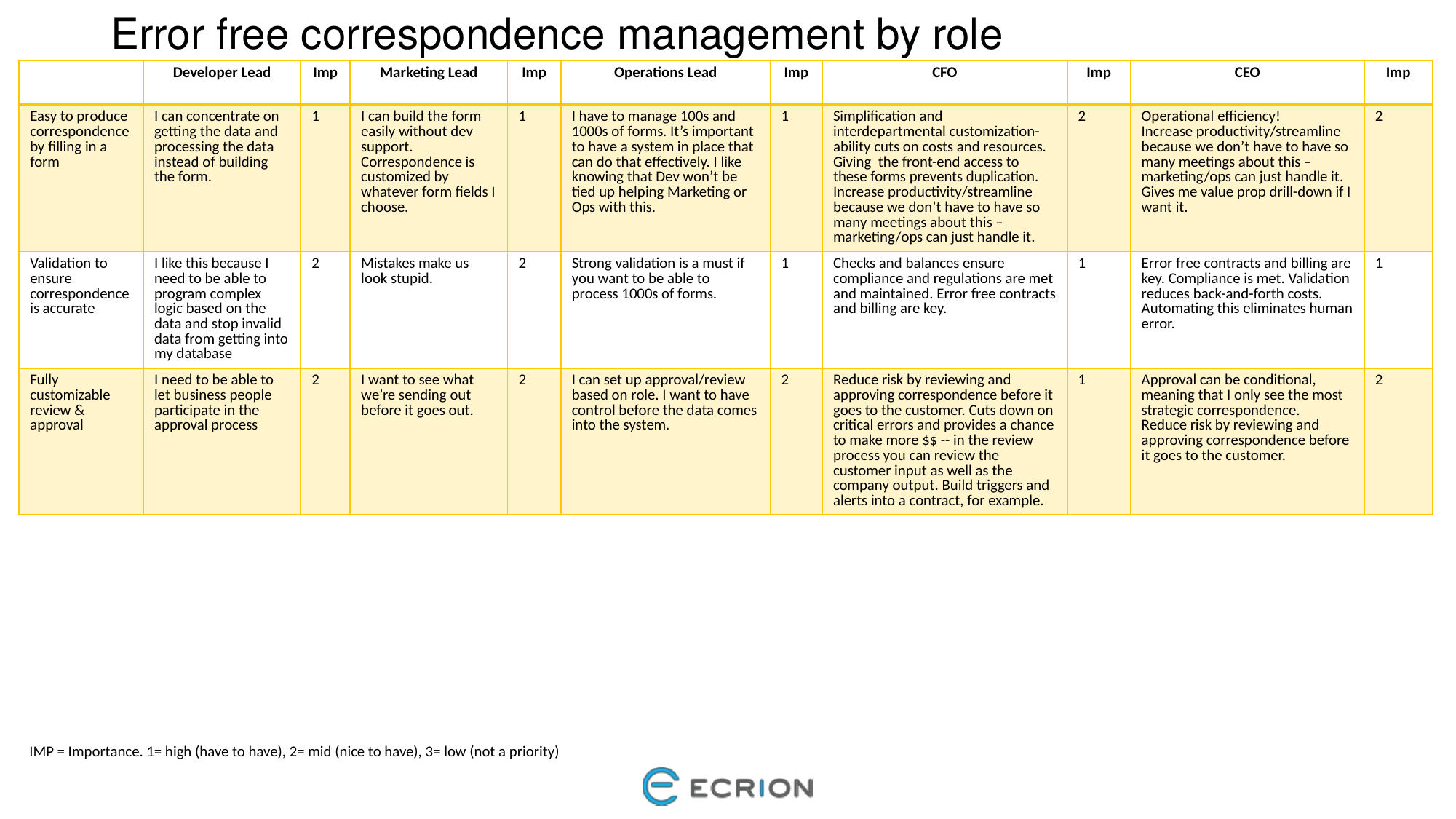

Error free correspondence management by role
|  | Developer Lead | Imp | Marketing Lead | Imp | Operations Lead | Imp | CFO | Imp | CEO | Imp |
| --- | --- | --- | --- | --- | --- | --- | --- | --- | --- | --- |
| Easy to produce correspondence by filling in a form | I can concentrate on getting the data and processing the data instead of building the form. | 1 | I can build the form easily without dev support. Correspondence is customized by whatever form fields I choose. | 1 | I have to manage 100s and 1000s of forms. It’s important to have a system in place that can do that effectively. I like knowing that Dev won’t be tied up helping Marketing or Ops with this. | 1 | Simplification and interdepartmental customization-ability cuts on costs and resources. Giving the front-end access to these forms prevents duplication. Increase productivity/streamline because we don’t have to have so many meetings about this – marketing/ops can just handle it. | 2 | Operational efficiency! Increase productivity/streamline because we don’t have to have so many meetings about this – marketing/ops can just handle it. Gives me value prop drill-down if I want it. | 2 |
| Validation to ensure correspondence is accurate | I like this because I need to be able to program complex logic based on the data and stop invalid data from getting into my database | 2 | Mistakes make us look stupid. | 2 | Strong validation is a must if you want to be able to process 1000s of forms. | 1 | Checks and balances ensure compliance and regulations are met and maintained. Error free contracts and billing are key. | 1 | Error free contracts and billing are key. Compliance is met. Validation reduces back-and-forth costs. Automating this eliminates human error. | 1 |
| Fully customizable review & approval | I need to be able to let business people participate in the approval process | 2 | I want to see what we’re sending out before it goes out. | 2 | I can set up approval/review based on role. I want to have control before the data comes into the system. | 2 | Reduce risk by reviewing and approving correspondence before it goes to the customer. Cuts down on critical errors and provides a chance to make more $$ -- in the review process you can review the customer input as well as the company output. Build triggers and alerts into a contract, for example. | 1 | Approval can be conditional, meaning that I only see the most strategic correspondence. Reduce risk by reviewing and approving correspondence before it goes to the customer. | 2 |
IMP = Importance. 1= high (have to have), 2= mid (nice to have), 3= low (not a priority)